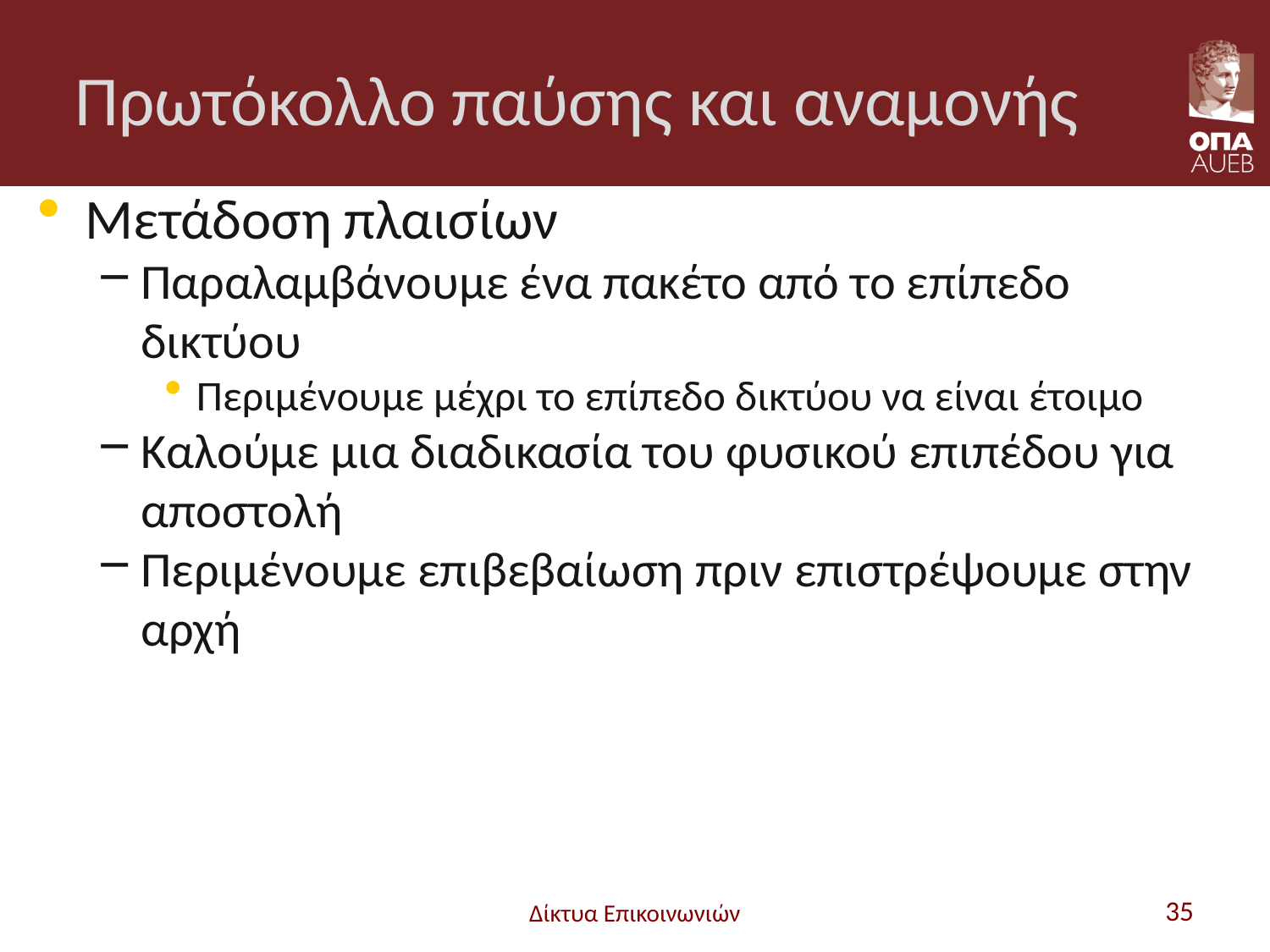

# Πρωτόκολλο παύσης και αναμονής
Μετάδοση πλαισίων
Παραλαμβάνουμε ένα πακέτο από το επίπεδο δικτύου
Περιμένουμε μέχρι το επίπεδο δικτύου να είναι έτοιμο
Καλούμε μια διαδικασία του φυσικού επιπέδου για αποστολή
Περιμένουμε επιβεβαίωση πριν επιστρέψουμε στην αρχή
Δίκτυα Επικοινωνιών
35